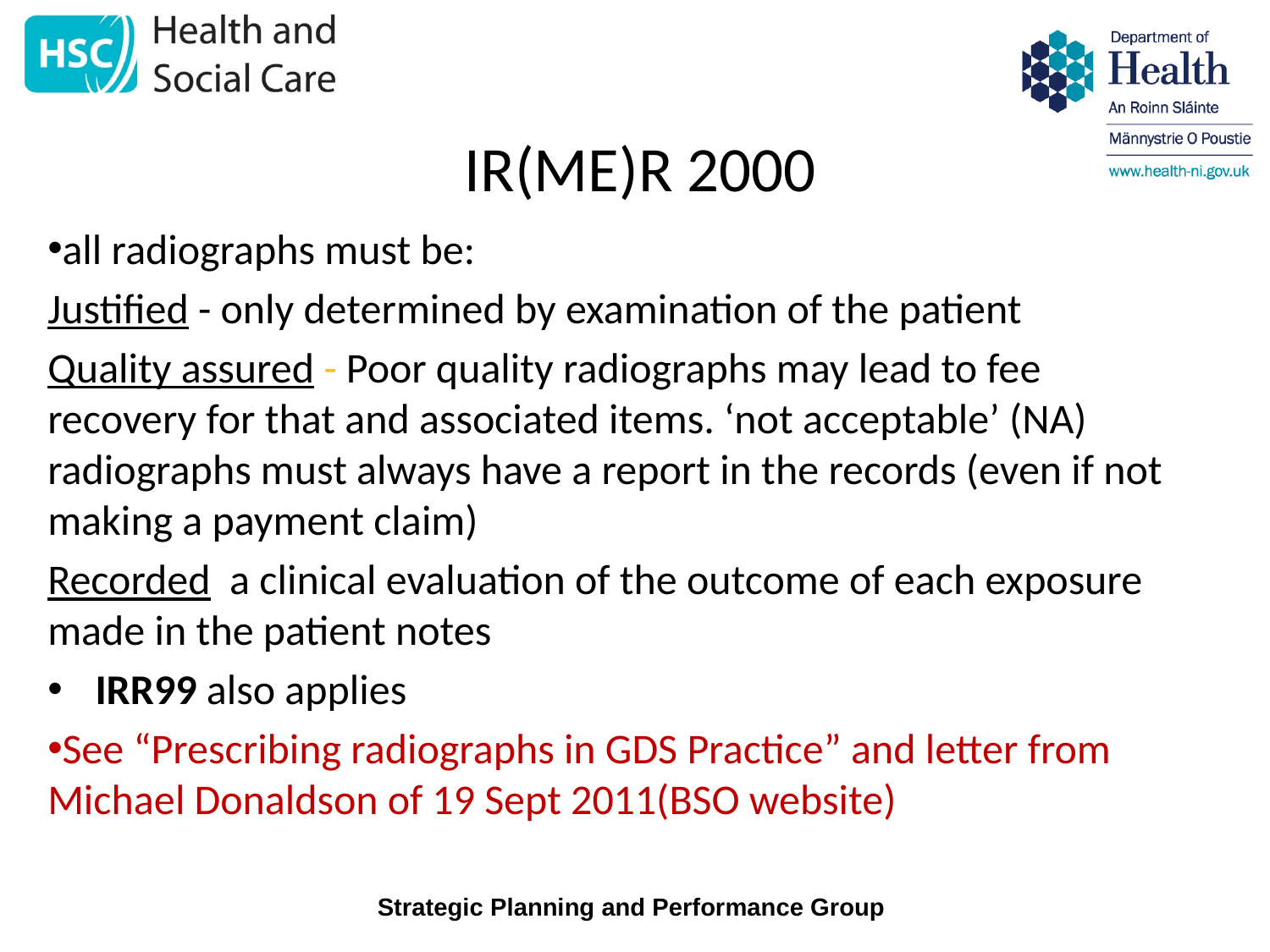

# IR(ME)R 2000
all radiographs must be:
Justified - only determined by examination of the patient
Quality assured - Poor quality radiographs may lead to fee recovery for that and associated items. ‘not acceptable’ (NA) radiographs must always have a report in the records (even if not making a payment claim)
Recorded  a clinical evaluation of the outcome of each exposure made in the patient notes
IRR99 also applies
See “Prescribing radiographs in GDS Practice” and letter from Michael Donaldson of 19 Sept 2011(BSO website)